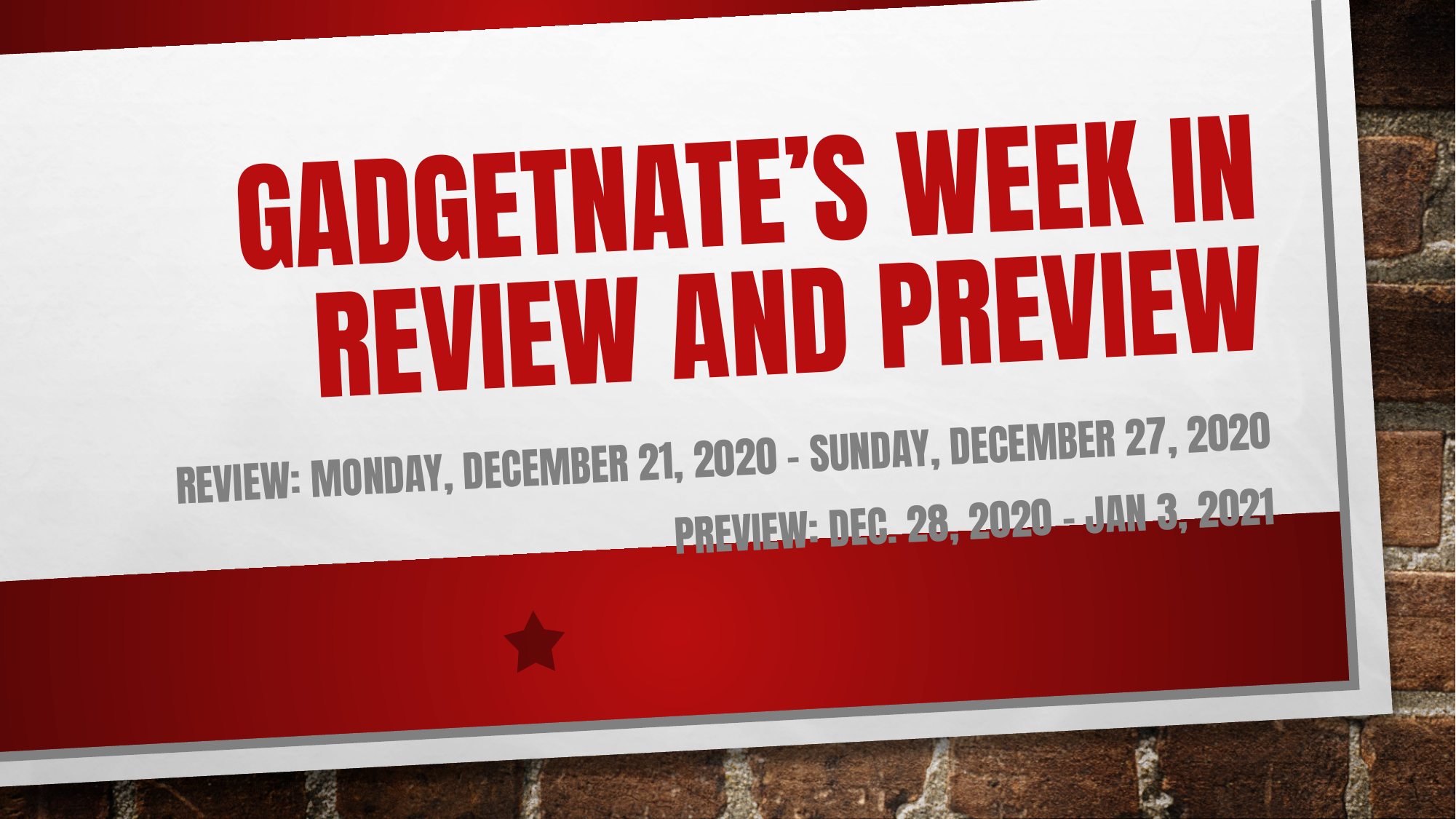

# GadgetNate’s Week in Review and preview
Review: Monday, December 21, 2020 – Sunday, December 27, 2020
Preview: Dec. 28, 2020 – Jan 3, 2021